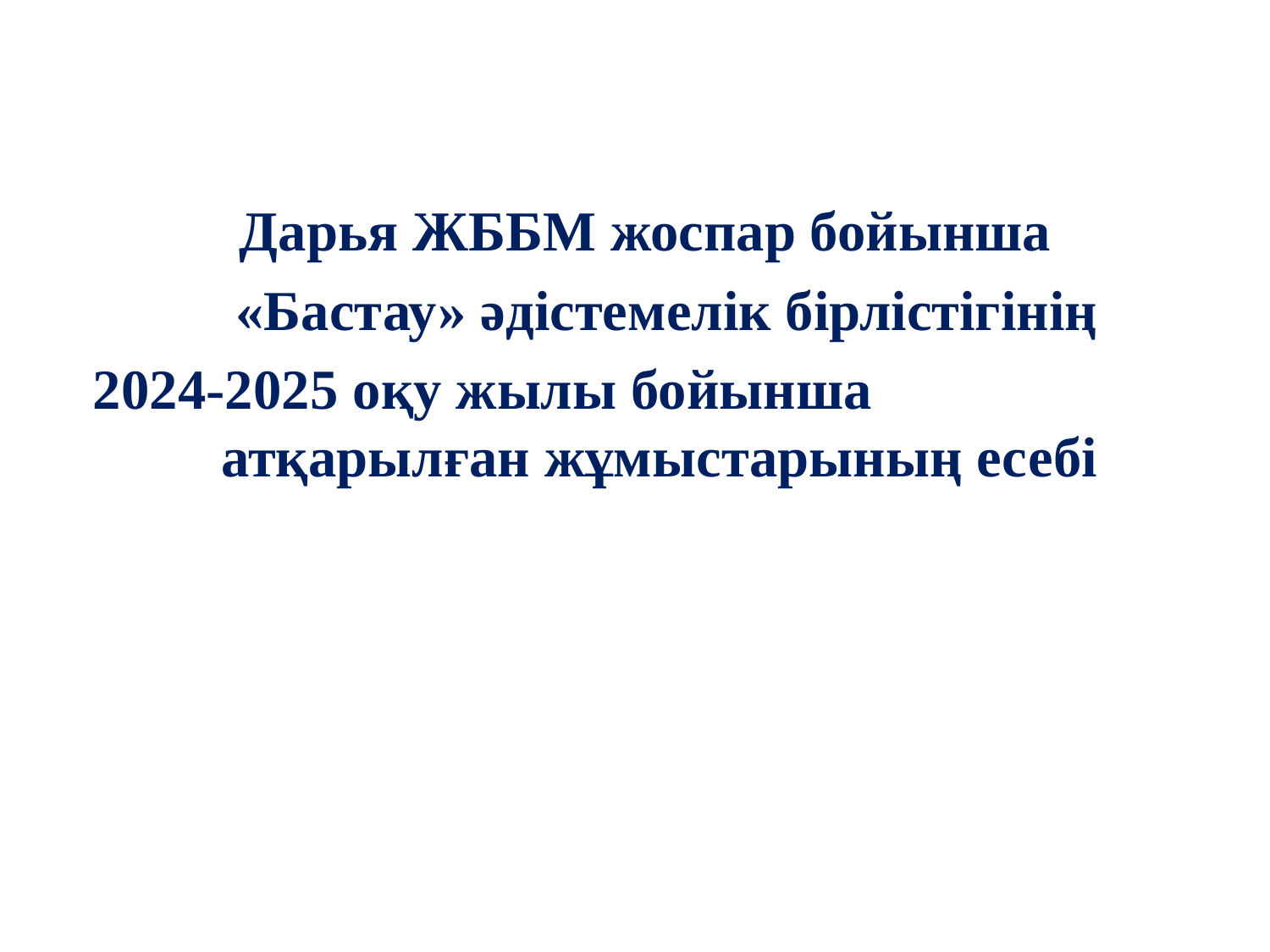

Дарья ЖББМ жоспар бойынша
 «Бастау» әдістемелік бірлістігінің
2024-2025 оқу жылы бойынша                          атқарылған жұмыстарының есебі